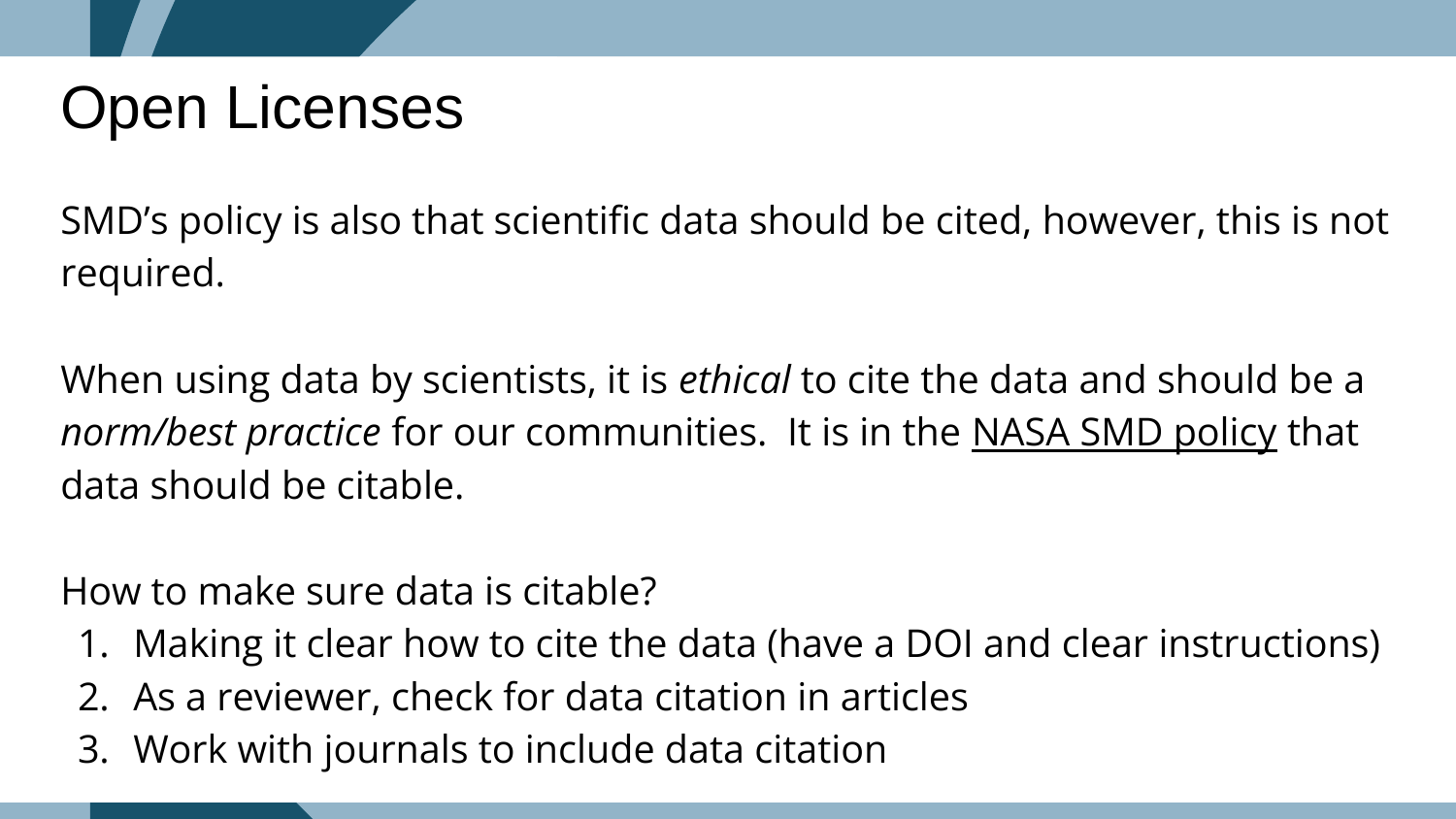

# Open Licenses
SMD’s policy is also that scientific data should be cited, however, this is not required.
When using data by scientists, it is ethical to cite the data and should be a norm/best practice for our communities.  It is in the NASA SMD policy that data should be citable.

How to make sure data is citable?
Making it clear how to cite the data (have a DOI and clear instructions)
As a reviewer, check for data citation in articles
Work with journals to include data citation